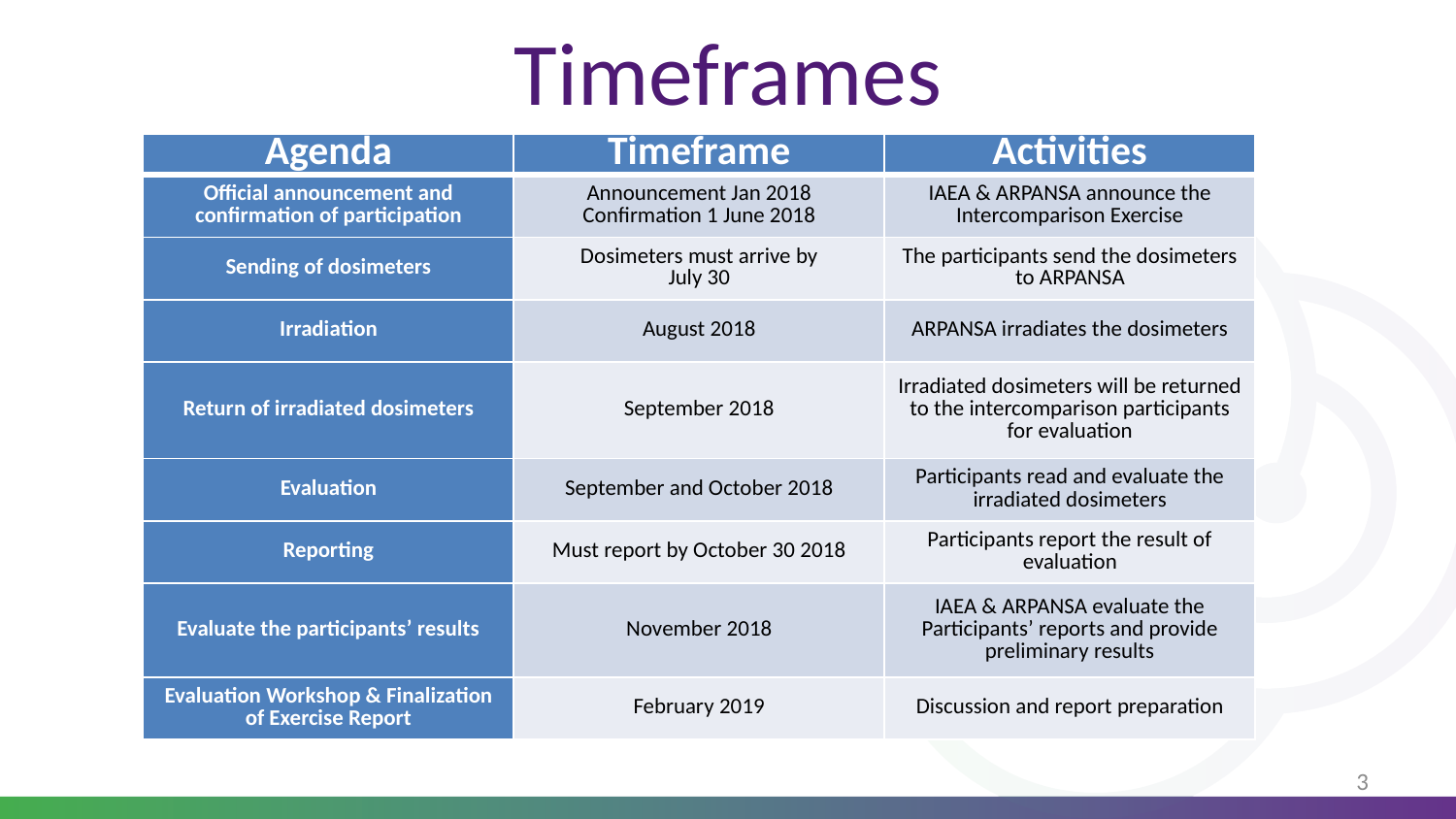

# Timeframes
| Agenda | Timeframe | Activities |
| --- | --- | --- |
| Official announcement and confirmation of participation | Announcement Jan 2018 Confirmation 1 June 2018 | IAEA & ARPANSA announce the Intercomparison Exercise |
| Sending of dosimeters | Dosimeters must arrive by July 30 | The participants send the dosimeters to ARPANSA |
| Irradiation | August 2018 | ARPANSA irradiates the dosimeters |
| Return of irradiated dosimeters | September 2018 | Irradiated dosimeters will be returned to the intercomparison participants for evaluation |
| Evaluation | September and October 2018 | Participants read and evaluate the irradiated dosimeters |
| Reporting | Must report by October 30 2018 | Participants report the result of evaluation |
| Evaluate the participants’ results | November 2018 | IAEA & ARPANSA evaluate the Participants’ reports and provide preliminary results |
| Evaluation Workshop & Finalization of Exercise Report | February 2019 | Discussion and report preparation |
3